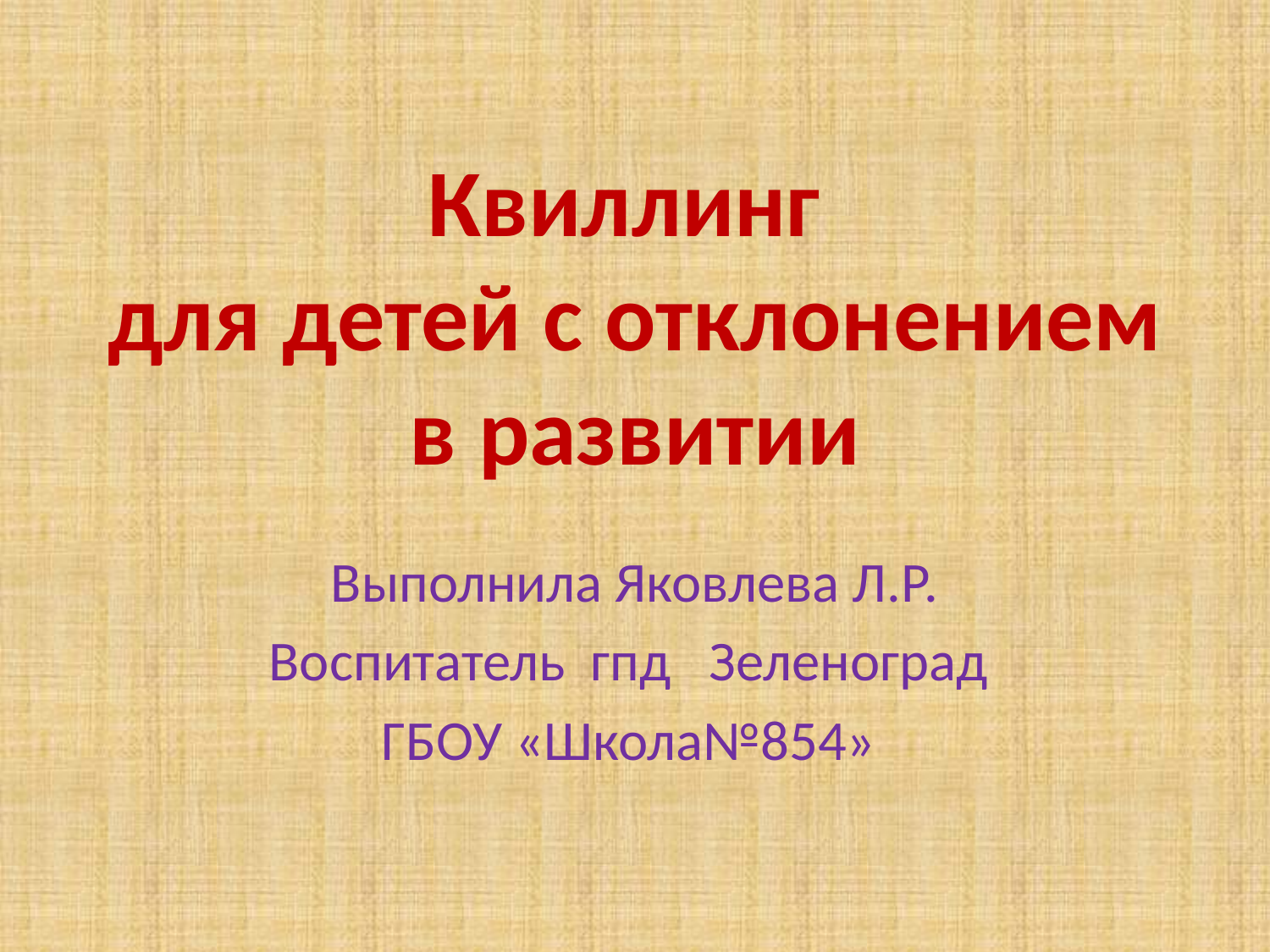

# Квиллинг для детей с отклонением в развитии
Выполнила Яковлева Л.Р.
Воспитатель  гпд   Зеленоград
ГБОУ «Школа№854»